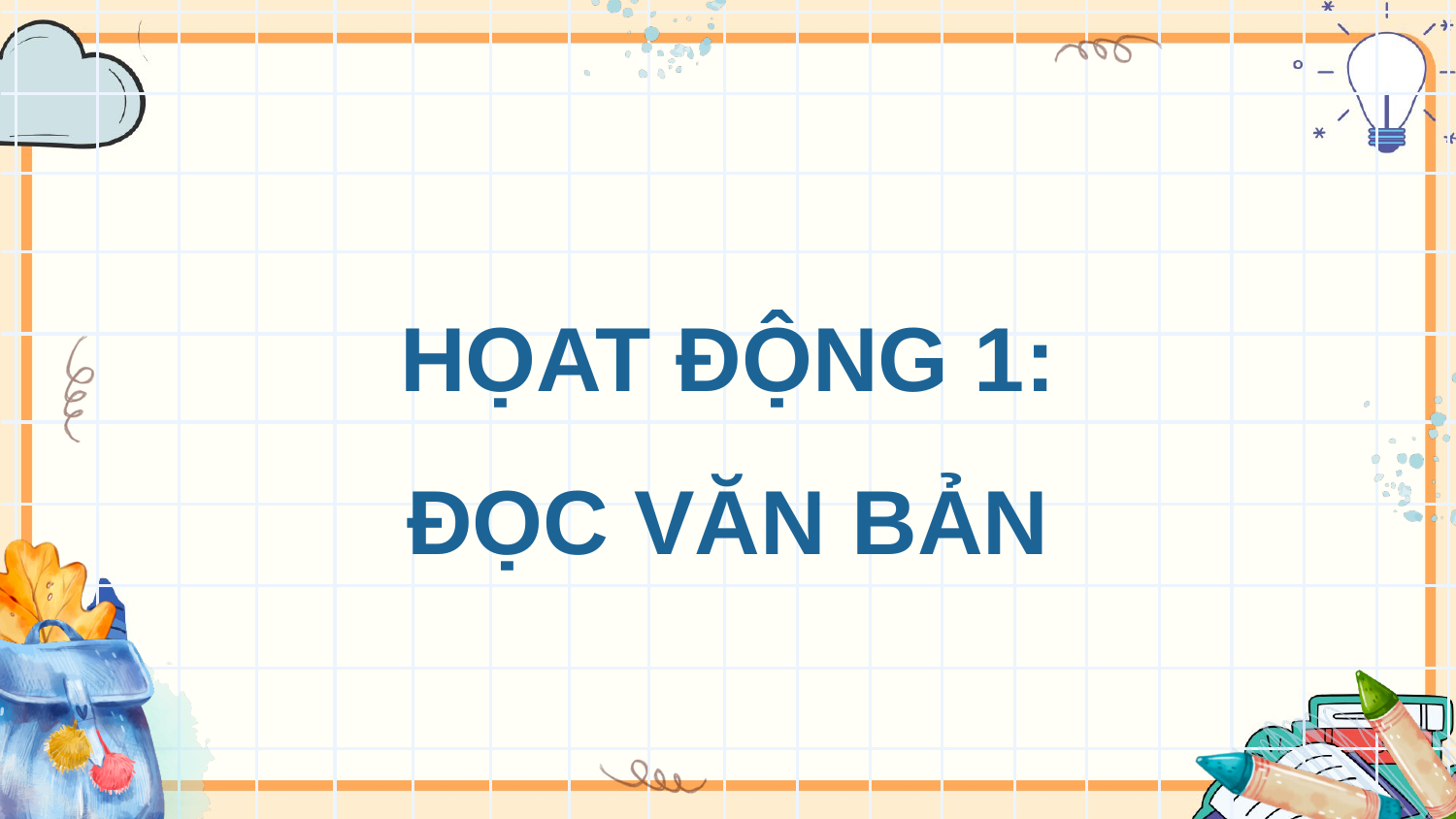

# HỌAT ĐỘNG 1: ĐỌC VĂN BẢN